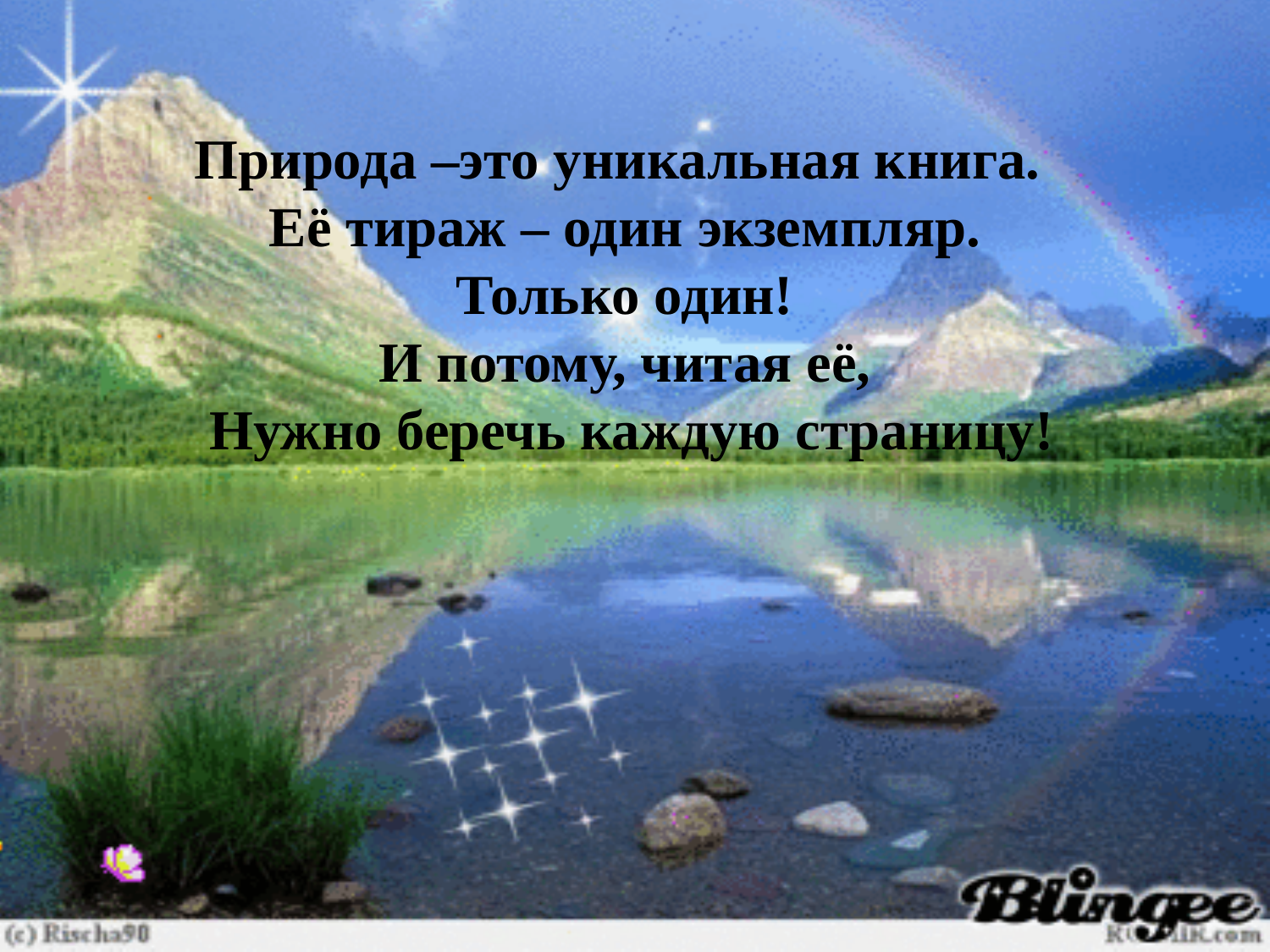

Природа –это уникальная книга.
 Её тираж – один экземпляр.
Только один!
И потому, читая её,
 Нужно беречь каждую страницу!